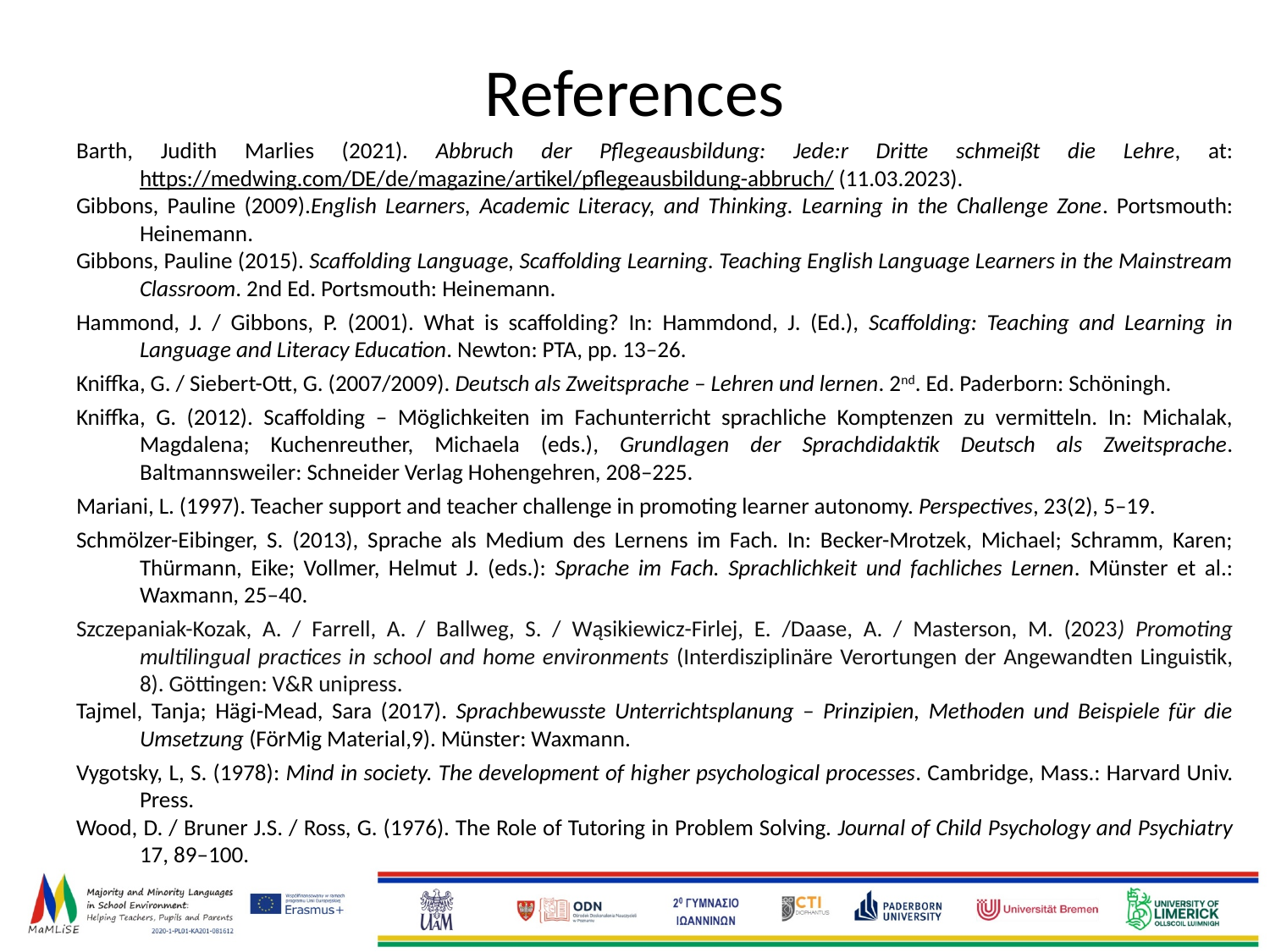

# References
Barth, Judith Marlies (2021). Abbruch der Pflegeausbildung: Jede:r Dritte schmeißt die Lehre, at: https://medwing.com/DE/de/magazine/artikel/pflegeausbildung-abbruch/ (11.03.2023).
Gibbons, Pauline (2009).English Learners, Academic Literacy, and Thinking. Learning in the Challenge Zone. Portsmouth: Heinemann.
Gibbons, Pauline (2015). Scaffolding Language, Scaffolding Learning. Teaching English Language Learners in the Mainstream Classroom. 2nd Ed. Portsmouth: Heinemann.
Hammond, J. / Gibbons, P. (2001). What is scaffolding? In: Hammdond, J. (Ed.), Scaffolding: Teaching and Learning in Language and Literacy Education. Newton: PTA, pp. 13–26.
Kniffka, G. / Siebert-Ott, G. (2007/2009). Deutsch als Zweitsprache – Lehren und lernen. 2nd. Ed. Paderborn: Schöningh.
Kniffka, G. (2012). Scaffolding – Möglichkeiten im Fachunterricht sprachliche Komptenzen zu vermitteln. In: Michalak, Magdalena; Kuchenreuther, Michaela (eds.), Grundlagen der Sprachdidaktik Deutsch als Zweitsprache. Baltmannsweiler: Schneider Verlag Hohengehren, 208–225.
Mariani, L. (1997). Teacher support and teacher challenge in promoting learner autonomy. Perspectives, 23(2), 5–19.
Schmölzer-Eibinger, S. (2013), Sprache als Medium des Lernens im Fach. In: Becker-Mrotzek, Michael; Schramm, Karen; Thürmann, Eike; Vollmer, Helmut J. (eds.): Sprache im Fach. Sprachlichkeit und fachliches Lernen. Münster et al.: Waxmann, 25–40.
Szczepaniak-Kozak, A. / Farrell, A. / Ballweg, S. / Wąsikiewicz-Firlej, E. /Daase, A. / Masterson, M. (2023) Promoting multilingual practices in school and home environments (Interdisziplinäre Verortungen der Angewandten Linguistik, 8). Göttingen: V&R unipress.
Tajmel, Tanja; Hägi-Mead, Sara (2017). Sprachbewusste Unterrichtsplanung – Prinzipien, Methoden und Beispiele für die Umsetzung (FörMig Material,9). Münster: Waxmann.
Vygotsky, L, S. (1978): Mind in society. The development of higher psychological processes. Cambridge, Mass.: Harvard Univ. Press.
Wood, D. / Bruner J.S. / Ross, G. (1976). The Role of Tutoring in Problem Solving. Journal of Child Psychology and Psychiatry 17, 89–100.